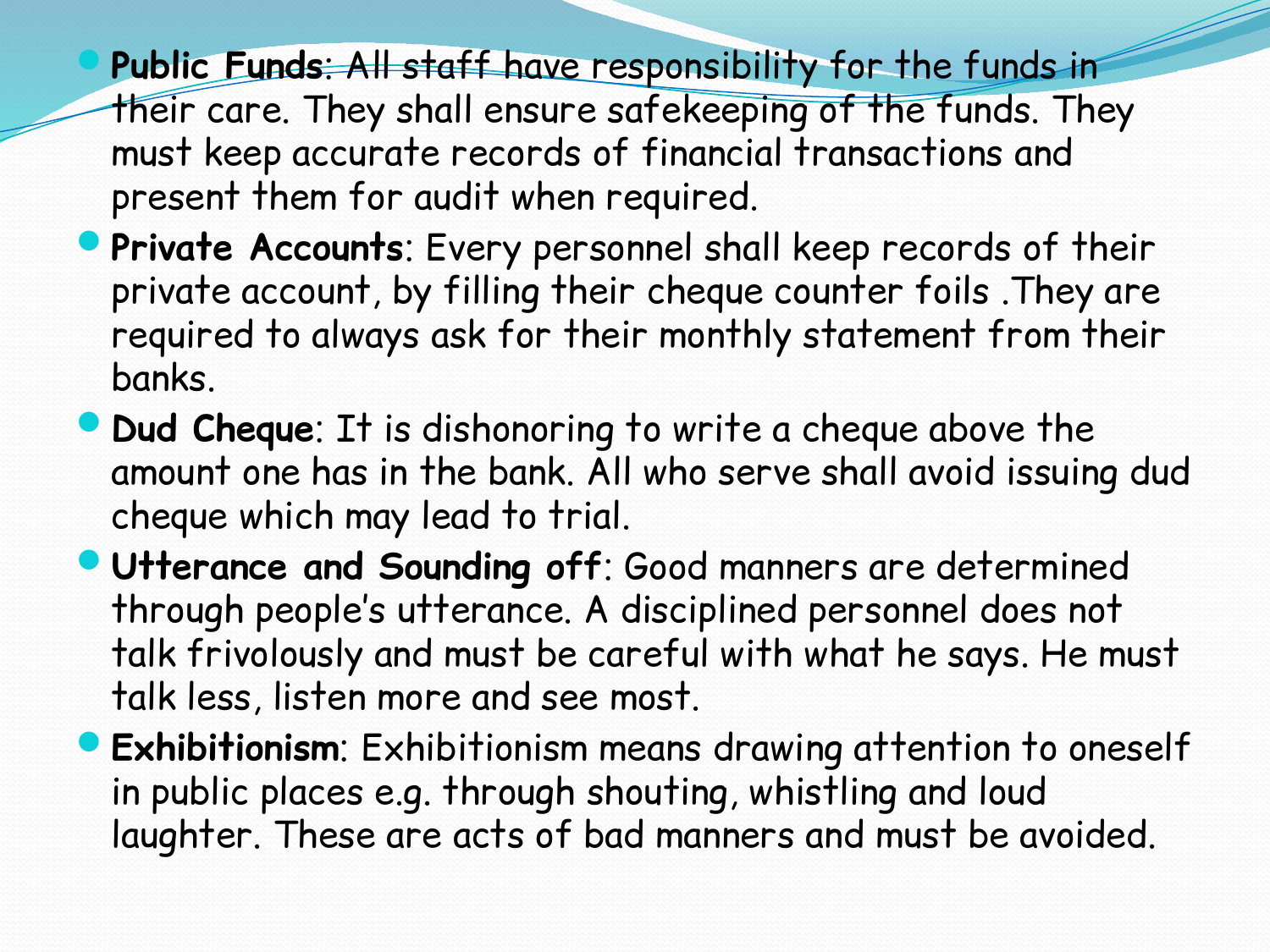

Public Funds: All staff have responsibility for the funds in their care. They shall ensure safekeeping of the funds. They must keep accurate records of financial transactions and present them for audit when required.
Private Accounts: Every personnel shall keep records of their private account, by filling their cheque counter foils .They are required to always ask for their monthly statement from their banks.
Dud Cheque: It is dishonoring to write a cheque above the amount one has in the bank. All who serve shall avoid issuing dud cheque which may lead to trial.
Utterance and Sounding off: Good manners are determined through people’s utterance. A disciplined personnel does not talk frivolously and must be careful with what he says. He must talk less, listen more and see most.
Exhibitionism: Exhibitionism means drawing attention to oneself in public places e.g. through shouting, whistling and loud laughter. These are acts of bad manners and must be avoided.